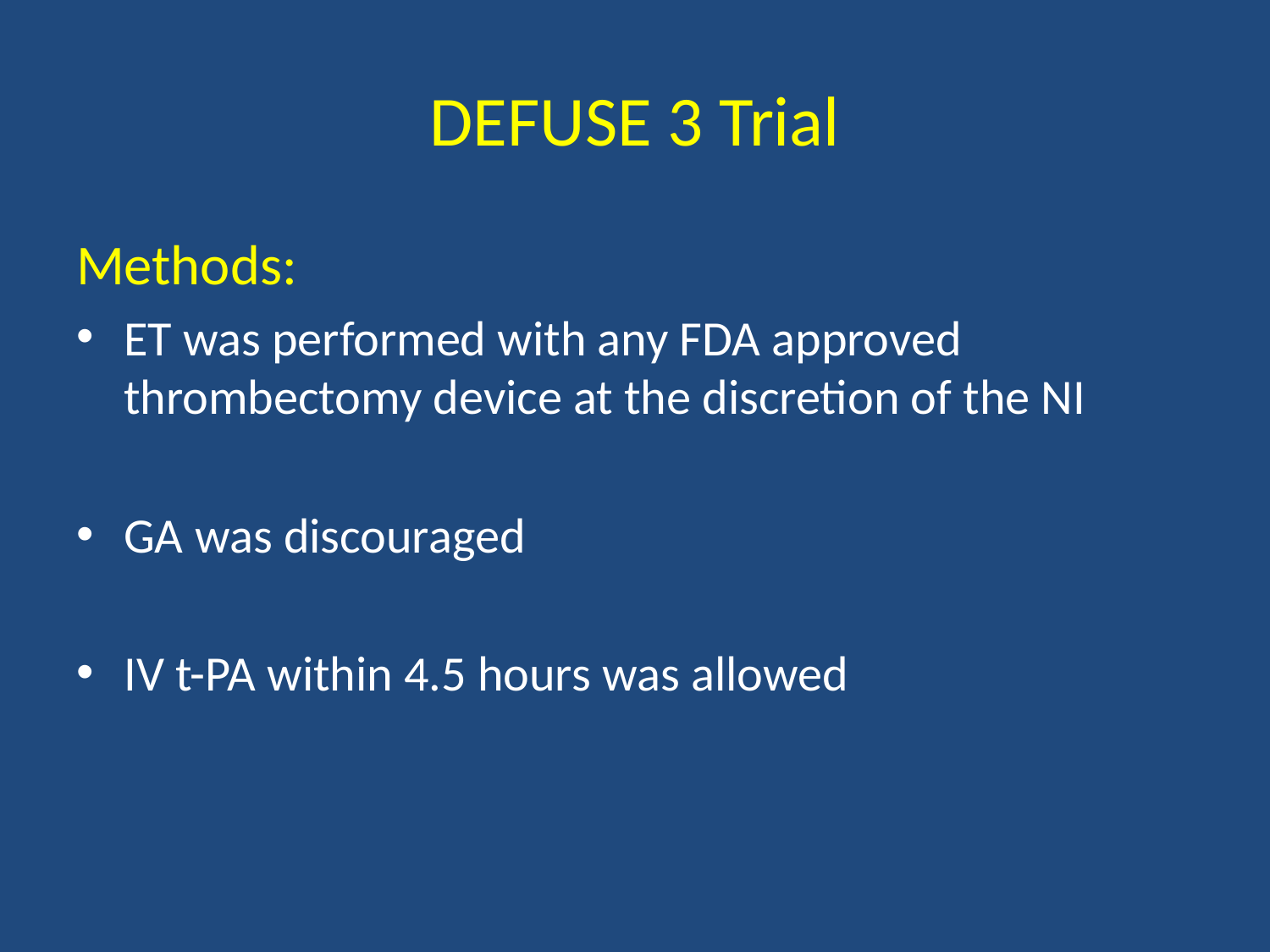

# DEFUSE 3 Trial
Methods:
ET was performed with any FDA approved thrombectomy device at the discretion of the NI

GA was discouraged

IV t-PA within 4.5 hours was allowed